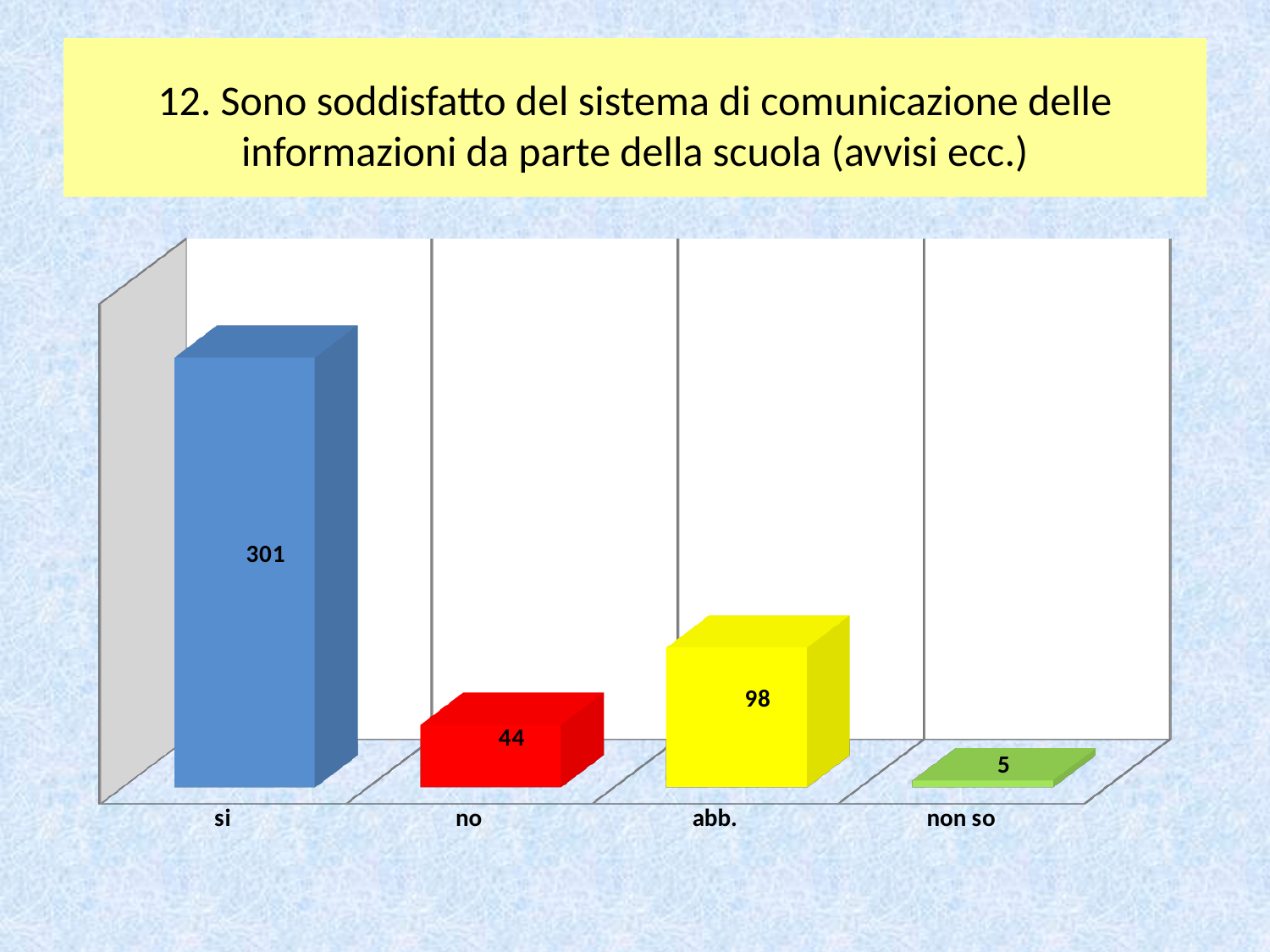

# 12. Sono soddisfatto del sistema di comunicazione delle informazioni da parte della scuola (avvisi ecc.)

[unsupported chart]